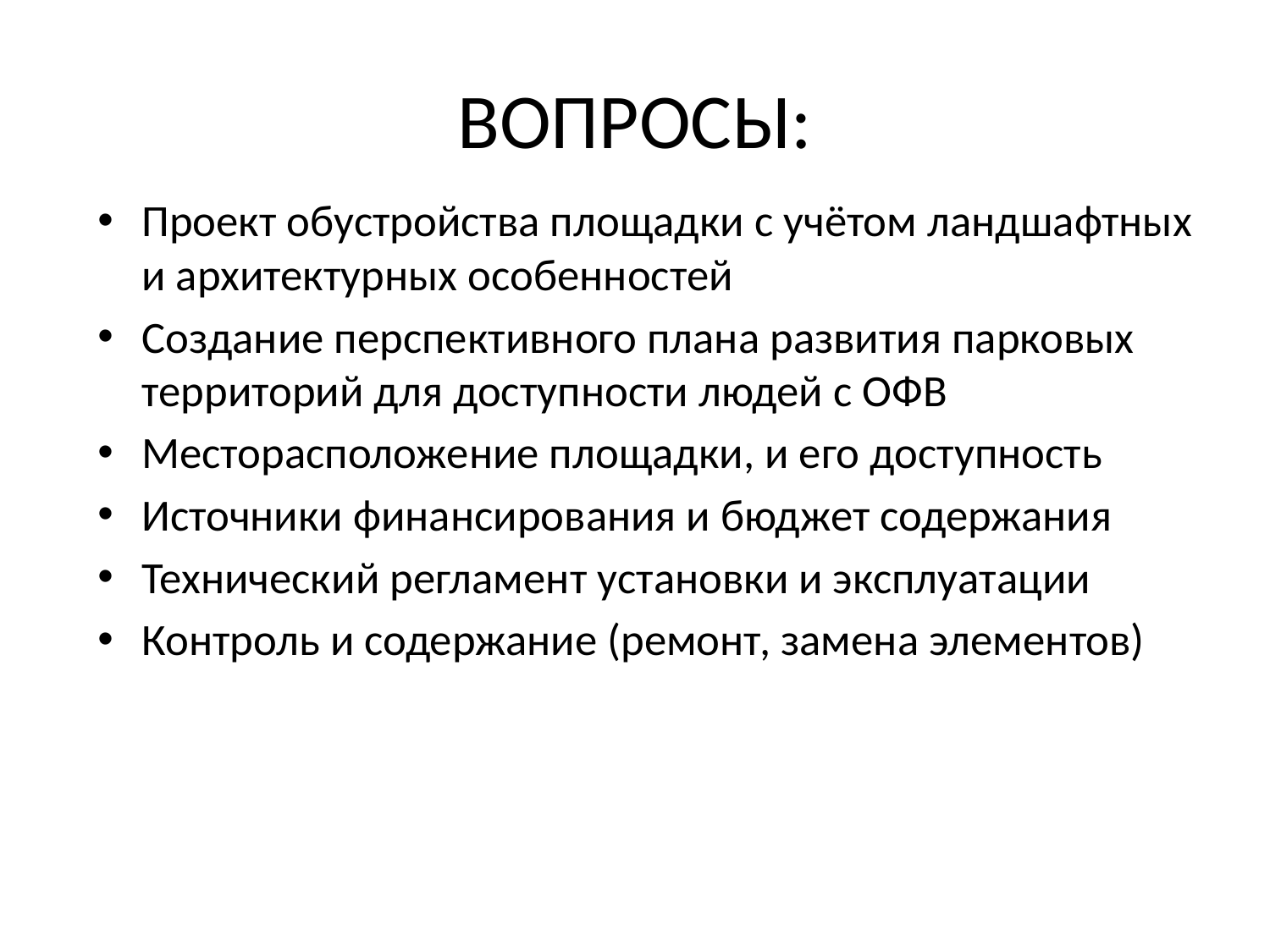

# ВОПРОСЫ:
Проект обустройства площадки с учётом ландшафтных и архитектурных особенностей
Создание перспективного плана развития парковых территорий для доступности людей с ОФВ
Месторасположение площадки, и его доступность
Источники финансирования и бюджет содержания
Технический регламент установки и эксплуатации
Контроль и содержание (ремонт, замена элементов)